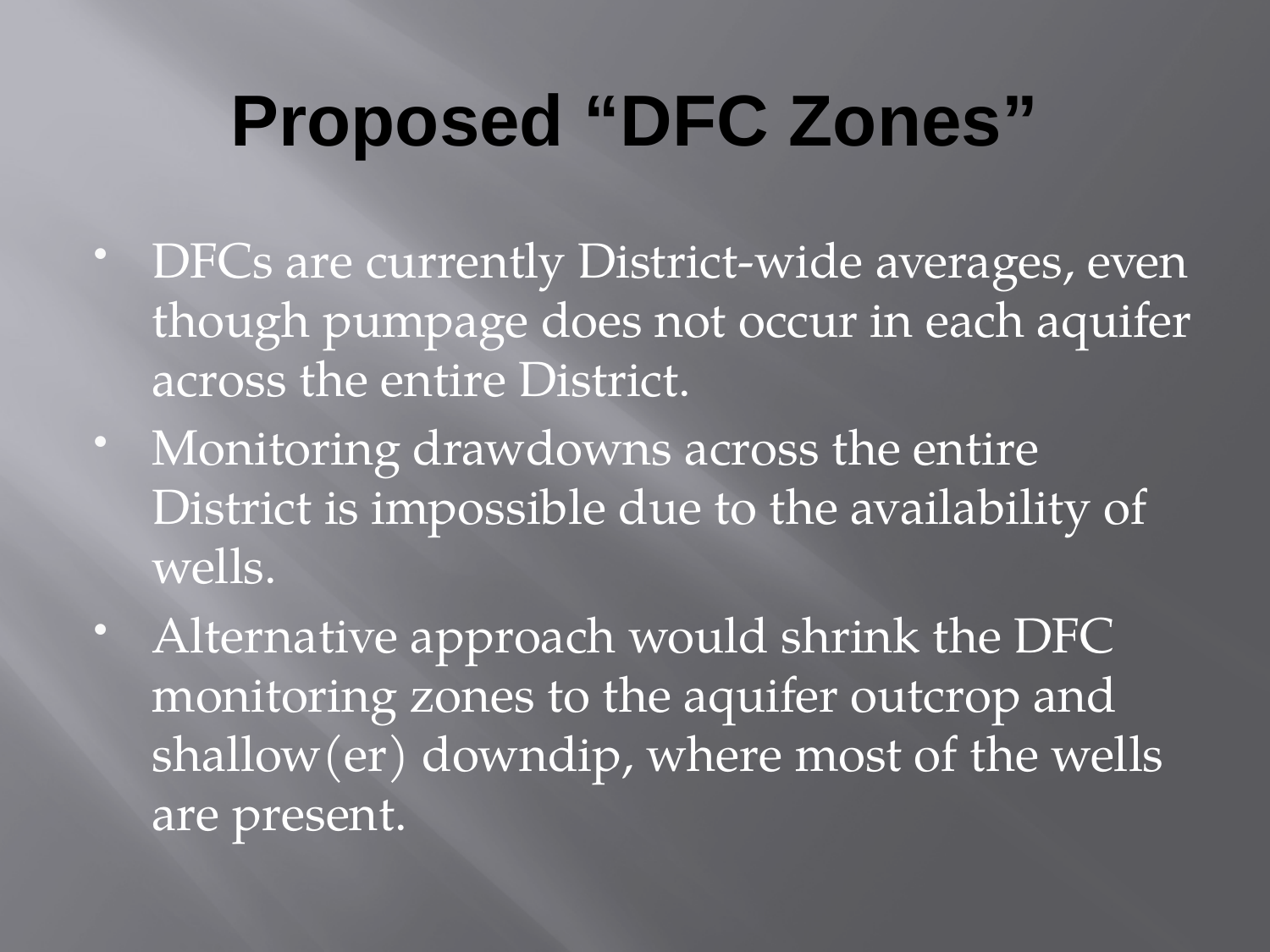

# Proposed “DFC Zones”
DFCs are currently District-wide averages, even though pumpage does not occur in each aquifer across the entire District.
Monitoring drawdowns across the entire District is impossible due to the availability of wells.
Alternative approach would shrink the DFC monitoring zones to the aquifer outcrop and shallow(er) downdip, where most of the wells are present.